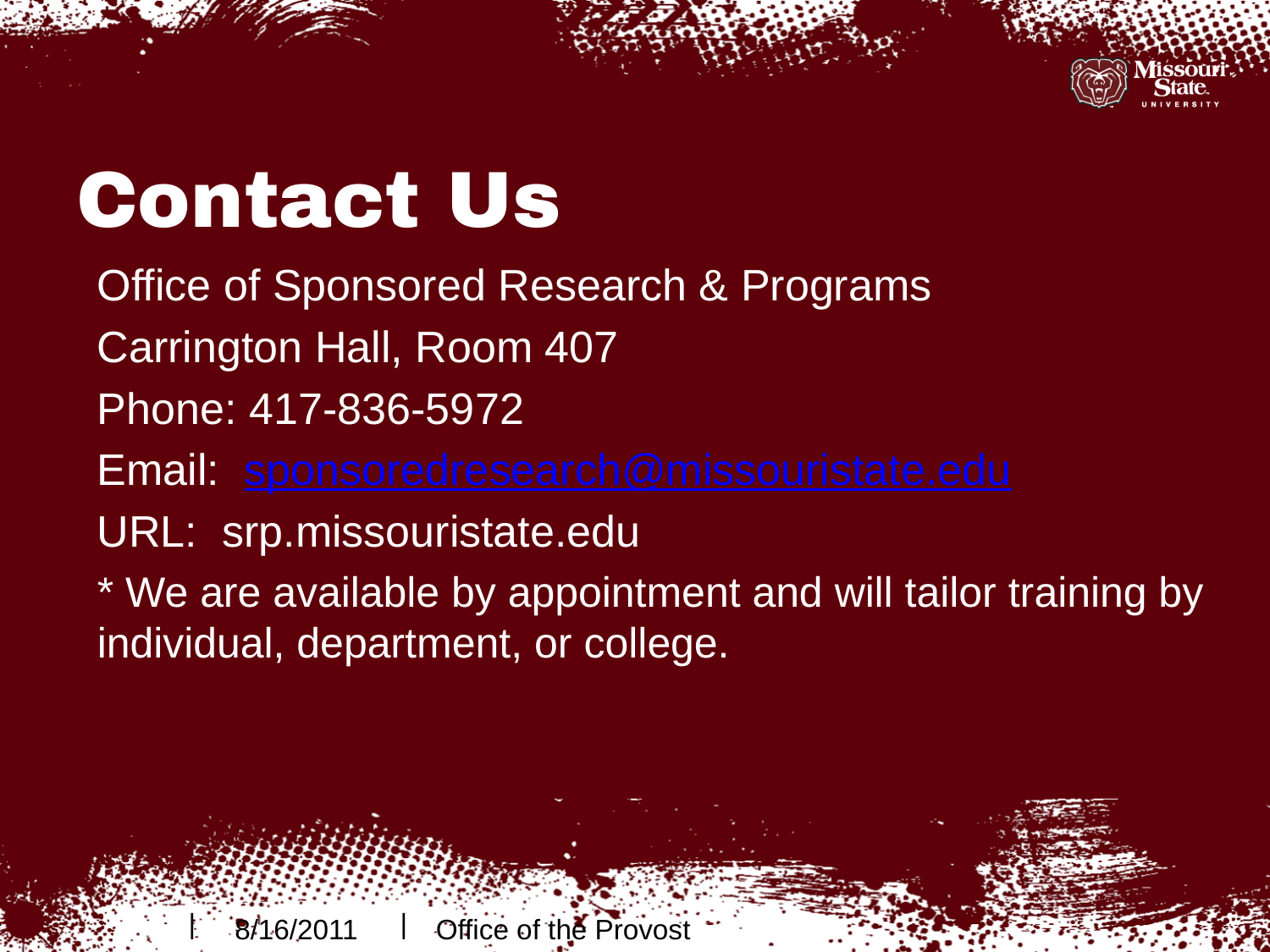

# Contact Us
Office of Sponsored Research & Programs
Carrington Hall, Room 407
Phone: 417-836-5972
Email:  sponsoredresearch@missouristate.edu
URL:  srp.missouristate.edu
* We are available by appointment and will tailor training by individual, department, or college.